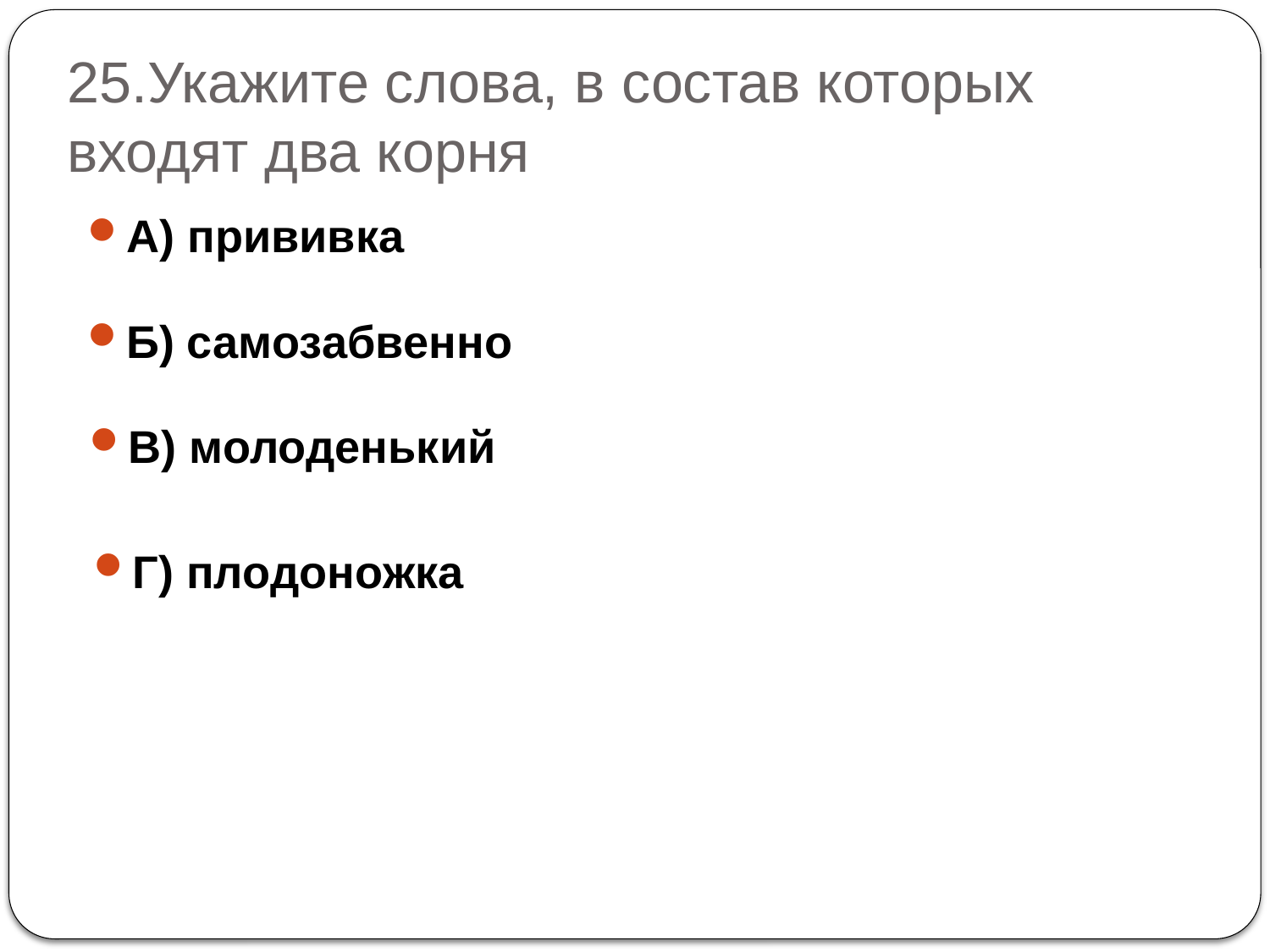

# 25.Укажите слова, в состав которых входят два корня
А) прививка
Б) самозабвенно
В) молоденький
Г) плодоножка